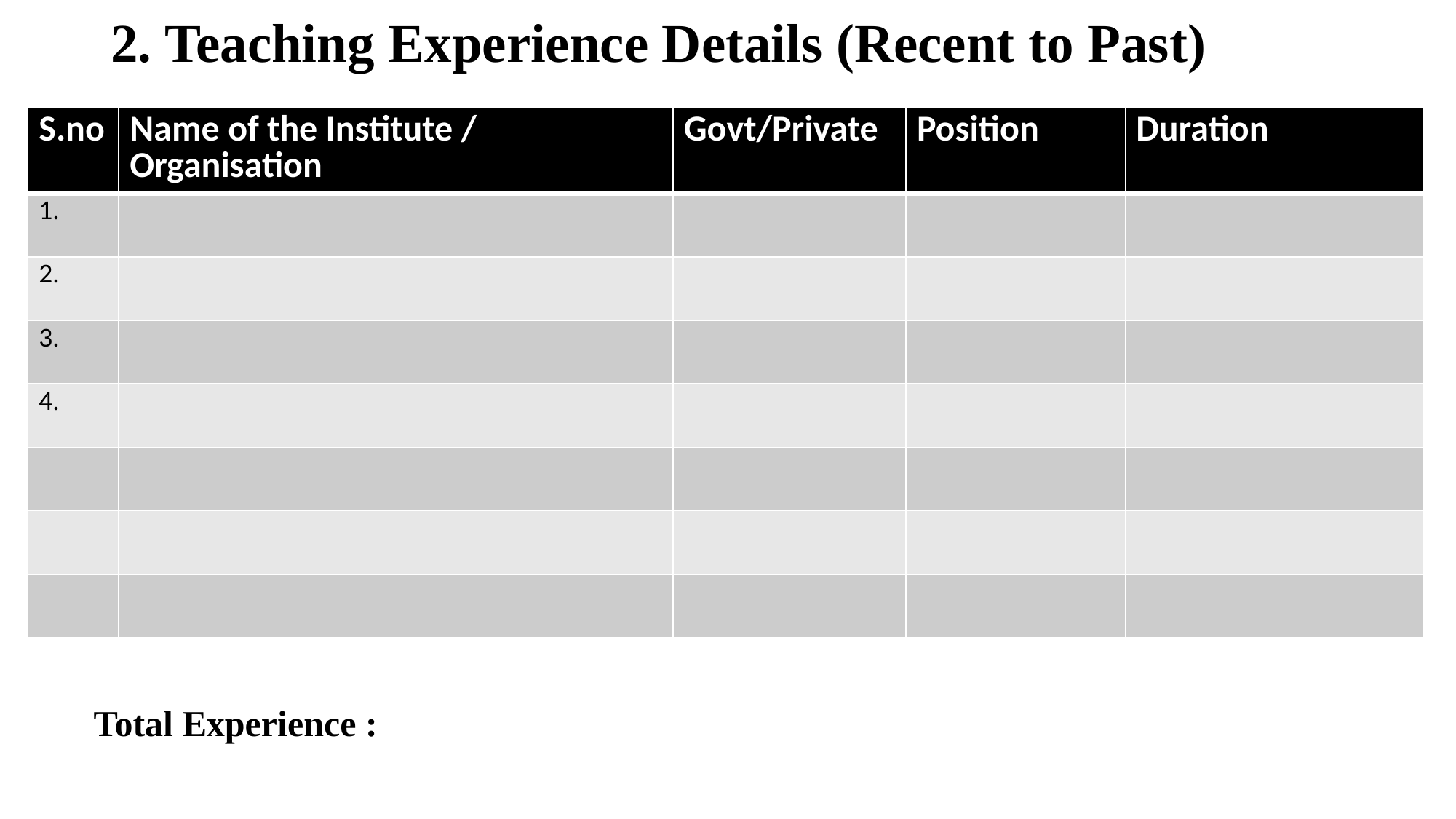

# 2. Teaching Experience Details (Recent to Past)
| S.no | Name of the Institute / Organisation | Govt/Private | Position | Duration |
| --- | --- | --- | --- | --- |
| 1. |  |  |  |  |
| 2. |  |  |  |  |
| 3. |  |  |  |  |
| 4. |  |  |  |  |
|  |  |  |  |  |
|  |  |  |  |  |
|  |  |  |  |  |
Total Experience :